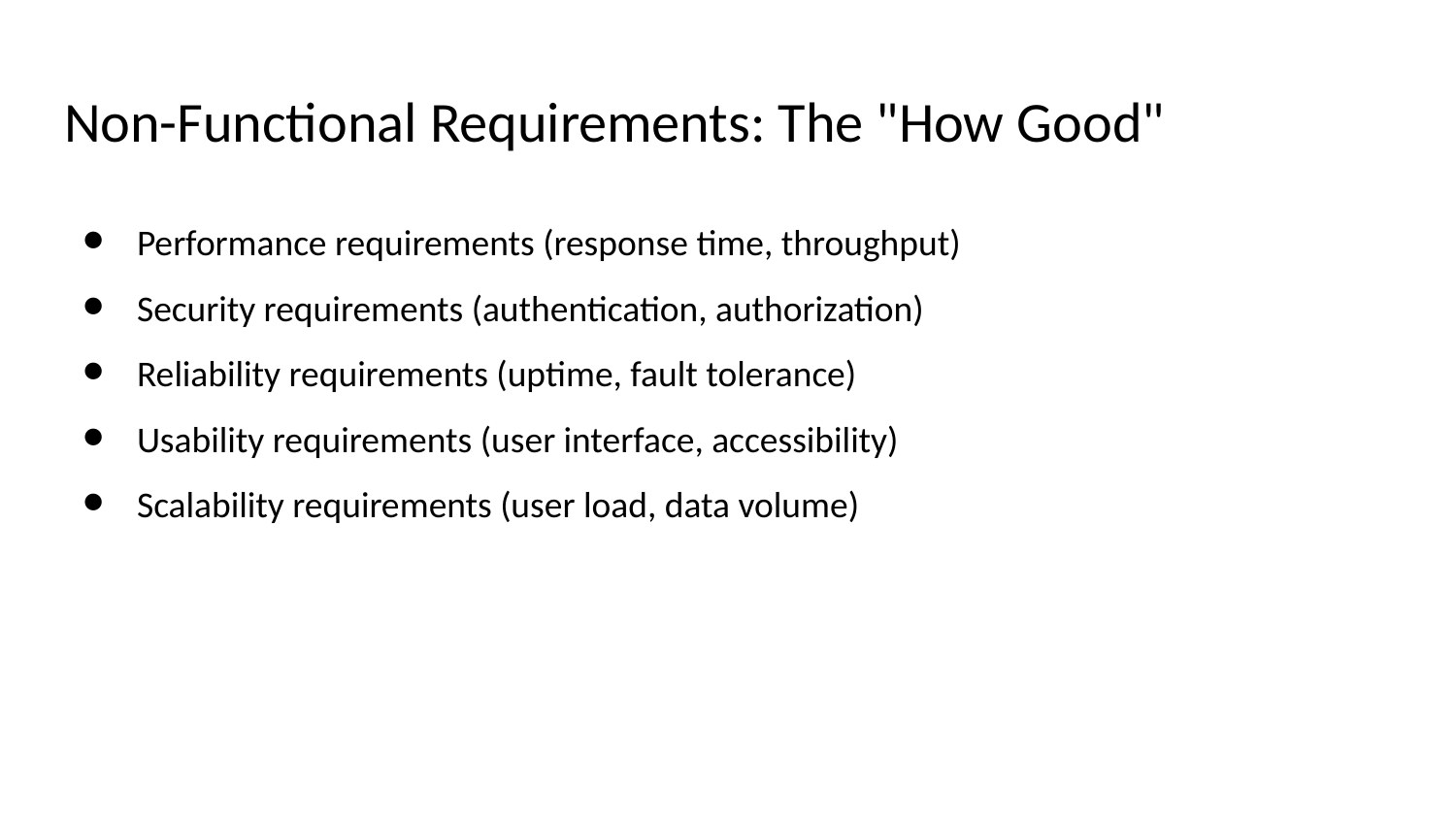

# Non-Functional Requirements: The "How Good"
Performance requirements (response time, throughput)
Security requirements (authentication, authorization)
Reliability requirements (uptime, fault tolerance)
Usability requirements (user interface, accessibility)
Scalability requirements (user load, data volume)